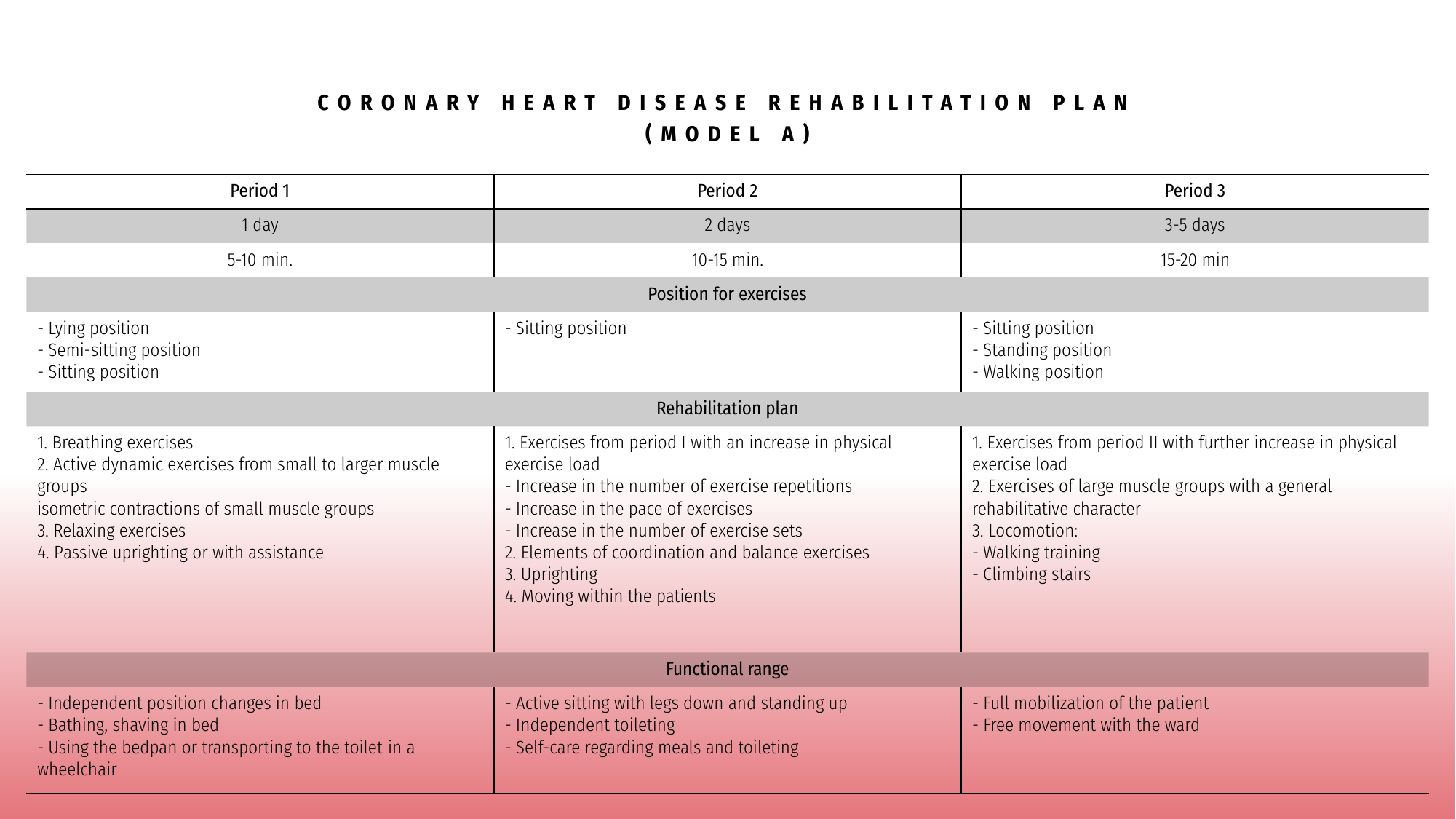

# coronary heart disease rehabilitation plan (model a)
| Period 1 | Period 2 | Period 3 |
| --- | --- | --- |
| 1 day | 2 days | 3-5 days |
| 5-10 min. | 10-15 min. | 15-20 min |
| Position for exercises |  |  |
| - Lying position - Semi-sitting position - Sitting position | - Sitting position | - Sitting position - Standing position - Walking position |
| Rehabilitation plan |  |  |
| 1. Breathing exercises 2. Active dynamic exercises from small to larger muscle groups isometric contractions of small muscle groups 3. Relaxing exercises 4. Passive uprighting or with assistance | 1. Exercises from period I with an increase in physical exercise load - Increase in the number of exercise repetitions - Increase in the pace of exercises - Increase in the number of exercise sets 2. Elements of coordination and balance exercises 3. Uprighting 4. Moving within the patients | 1. Exercises from period II with further increase in physical exercise load 2. Exercises of large muscle groups with a general rehabilitative character 3. Locomotion: - Walking training - Climbing stairs |
| Functional range |  |  |
| - Independent position changes in bed - Bathing, shaving in bed - Using the bedpan or transporting to the toilet in a wheelchair | - Active sitting with legs down and standing up - Independent toileting - Self-care regarding meals and toileting | - Full mobilization of the patient - Free movement with the ward |